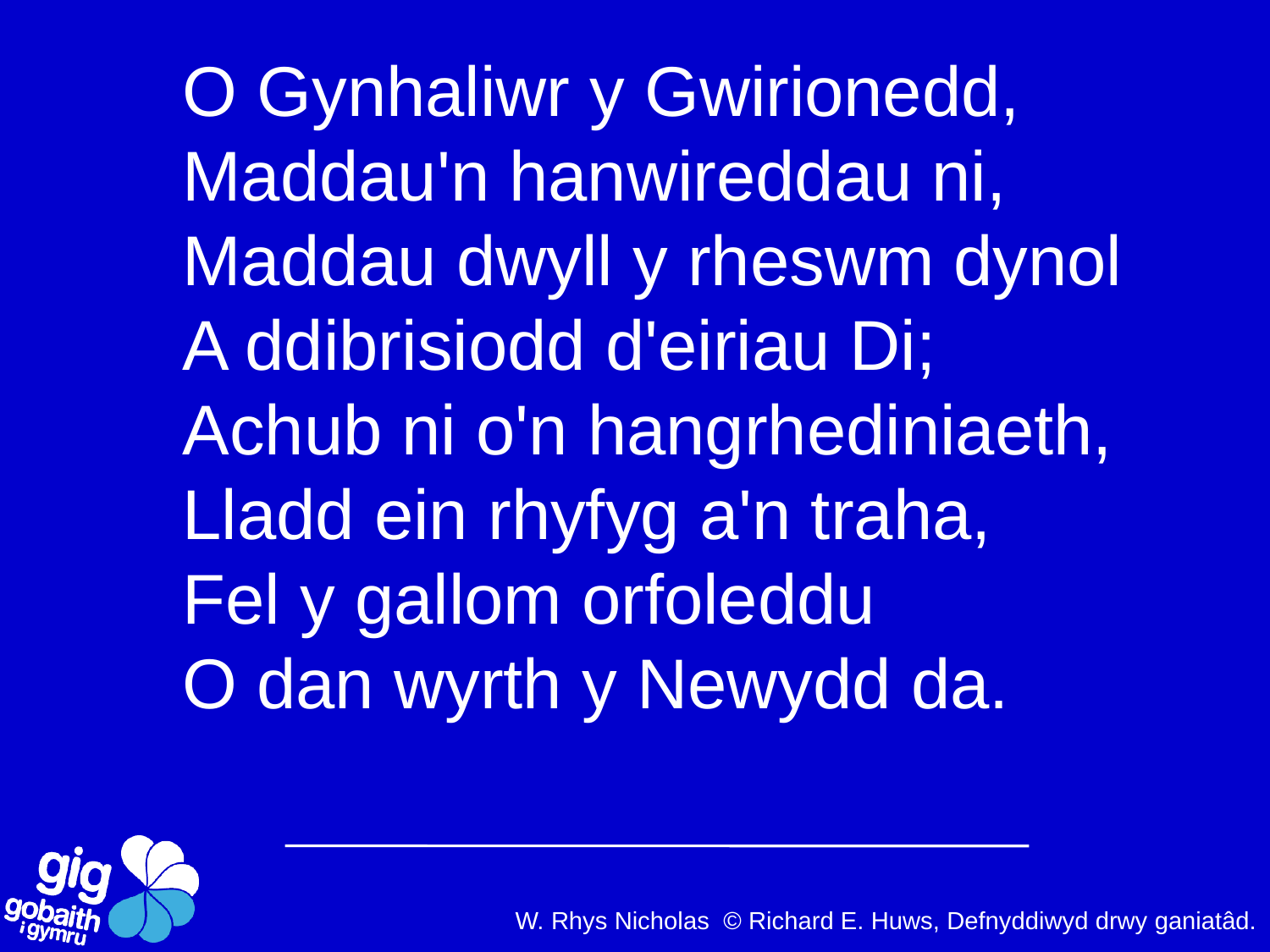

O Gynhaliwr y Gwirionedd,
Maddau'n hanwireddau ni,
Maddau dwyll y rheswm dynol
A ddibrisiodd d'eiriau Di;
Achub ni o'n hangrhediniaeth,
Lladd ein rhyfyg a'n traha,
Fel y gallom orfoleddu
O dan wyrth y Newydd da.

W. Rhys Nicholas  © Richard E. Huws, Defnyddiwyd drwy ganiatâd.